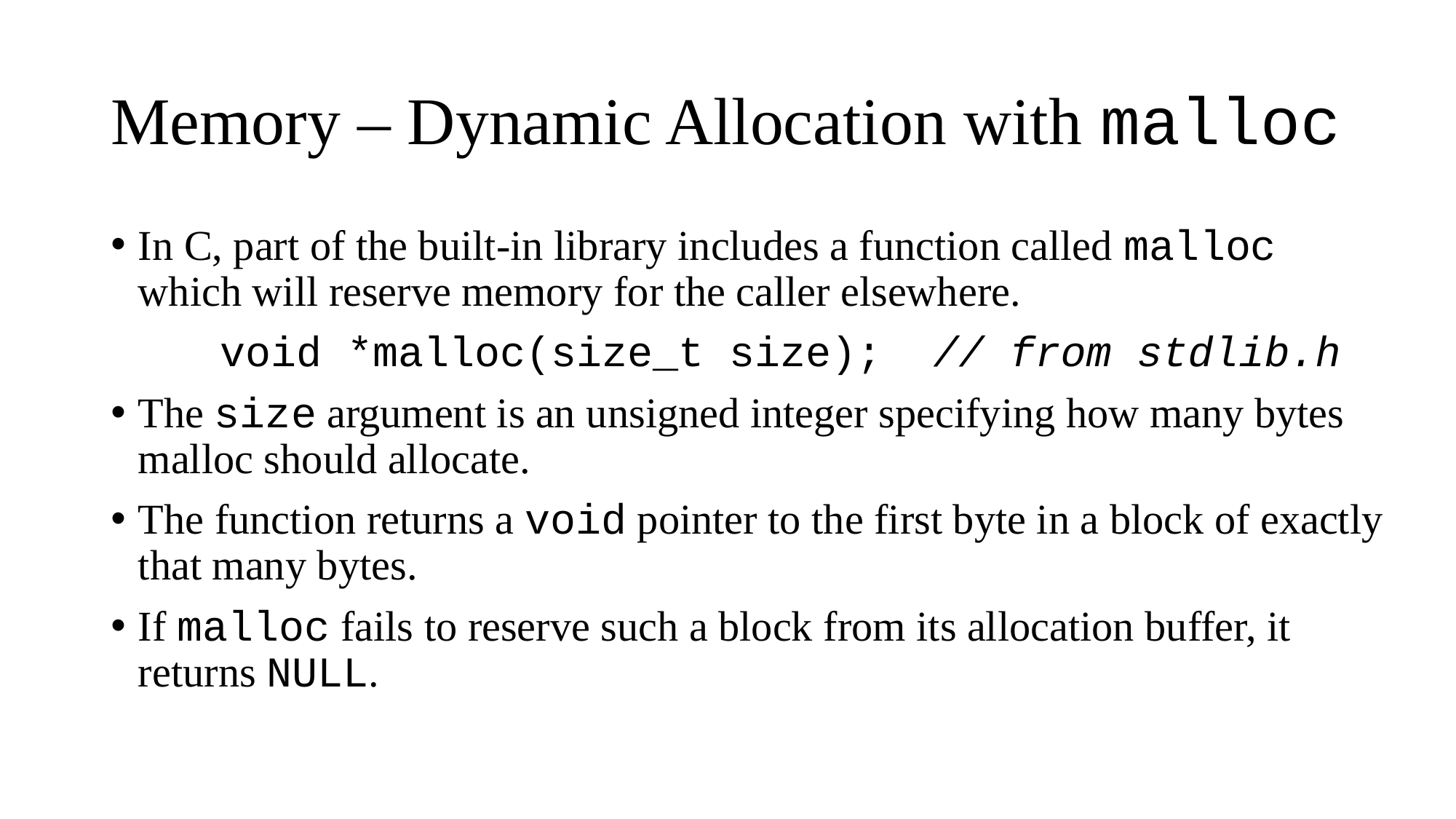

# Memory – Dynamic Allocation with malloc
In C, part of the built-in library includes a function called malloc which will reserve memory for the caller elsewhere.
	void *malloc(size_t size);  // from stdlib.h
The size argument is an unsigned integer specifying how many bytes malloc should allocate.
The function returns a void pointer to the first byte in a block of exactly that many bytes.
If malloc fails to reserve such a block from its allocation buffer, it returns NULL.